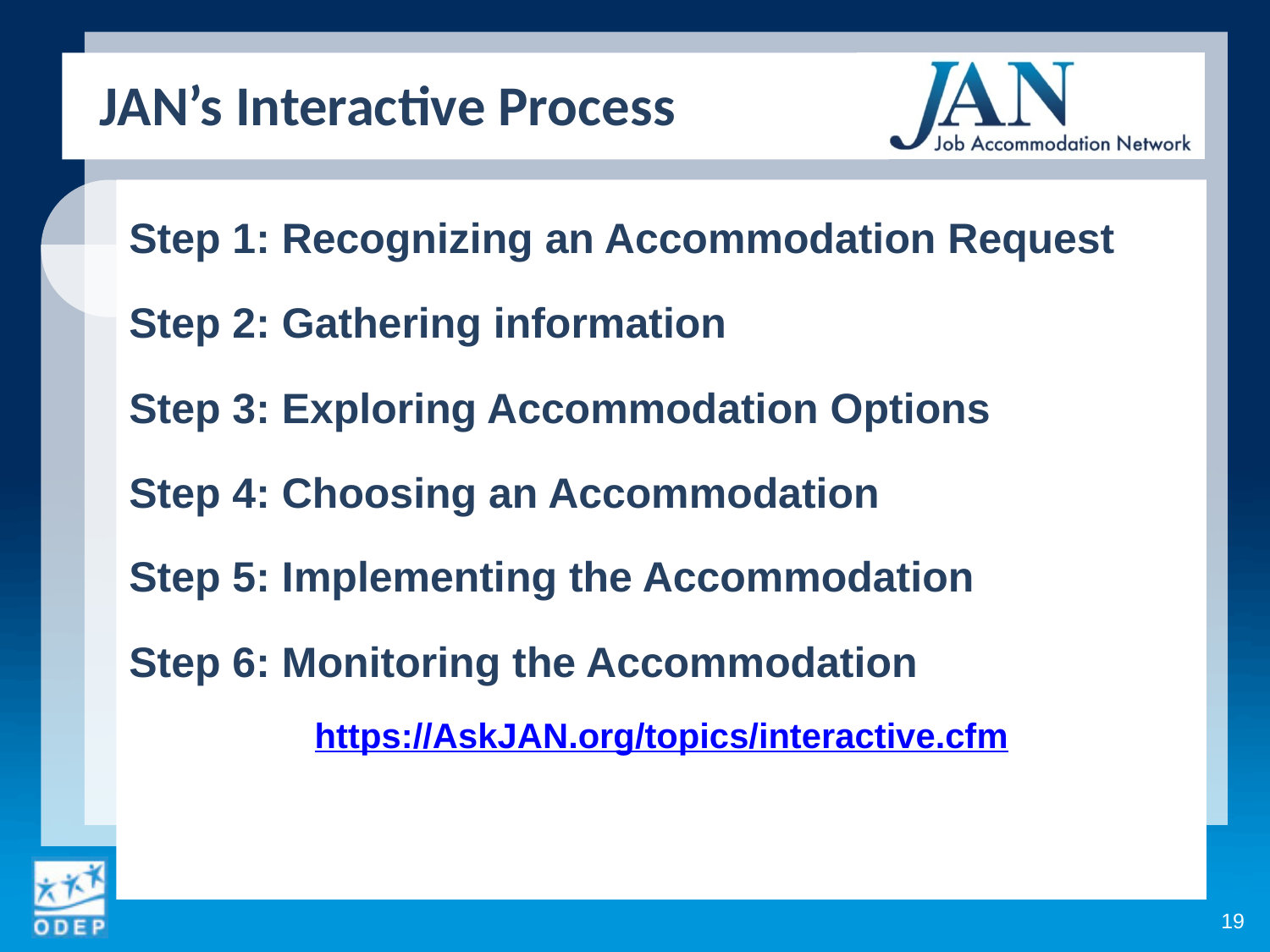

JAN’s Interactive Process
Step 1: Recognizing an Accommodation Request
Step 2: Gathering information
Step 3: Exploring Accommodation Options
Step 4: Choosing an Accommodation
Step 5: Implementing the Accommodation
Step 6: Monitoring the Accommodation
https://AskJAN.org/topics/interactive.cfm
19